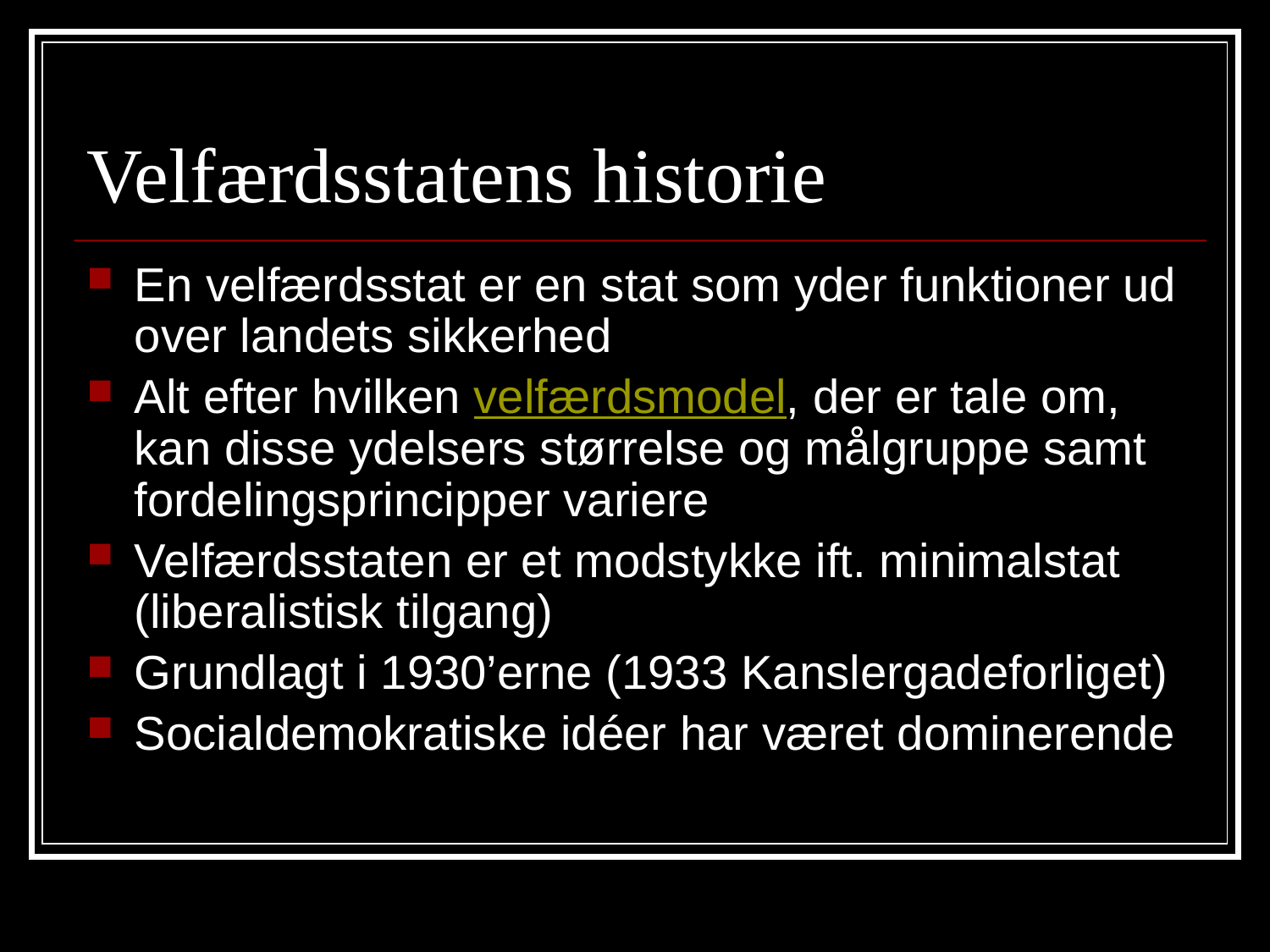

# Velfærdsstatens historie
En velfærdsstat er en stat som yder funktioner ud over landets sikkerhed
Alt efter hvilken velfærdsmodel, der er tale om, kan disse ydelsers størrelse og målgruppe samt fordelingsprincipper variere
Velfærdsstaten er et modstykke ift. minimalstat (liberalistisk tilgang)
Grundlagt i 1930’erne (1933 Kanslergadeforliget)
Socialdemokratiske idéer har været dominerende